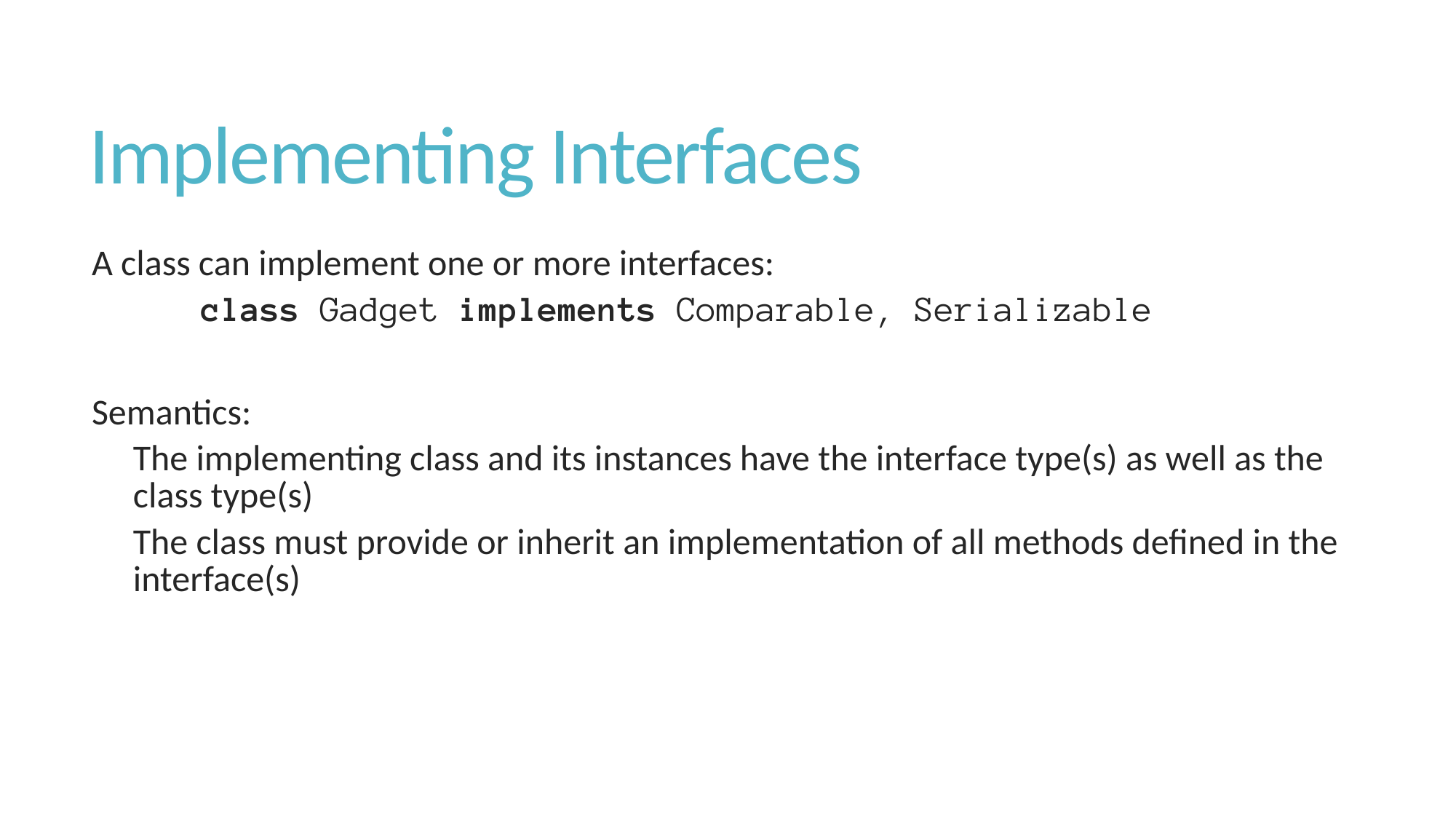

# Implementing Interfaces
A class can implement one or more interfaces:
	class Gadget implements Comparable, Serializable

Semantics:
The implementing class and its instances have the interface type(s) as well as the class type(s)
The class must provide or inherit an implementation of all methods defined in the interface(s)